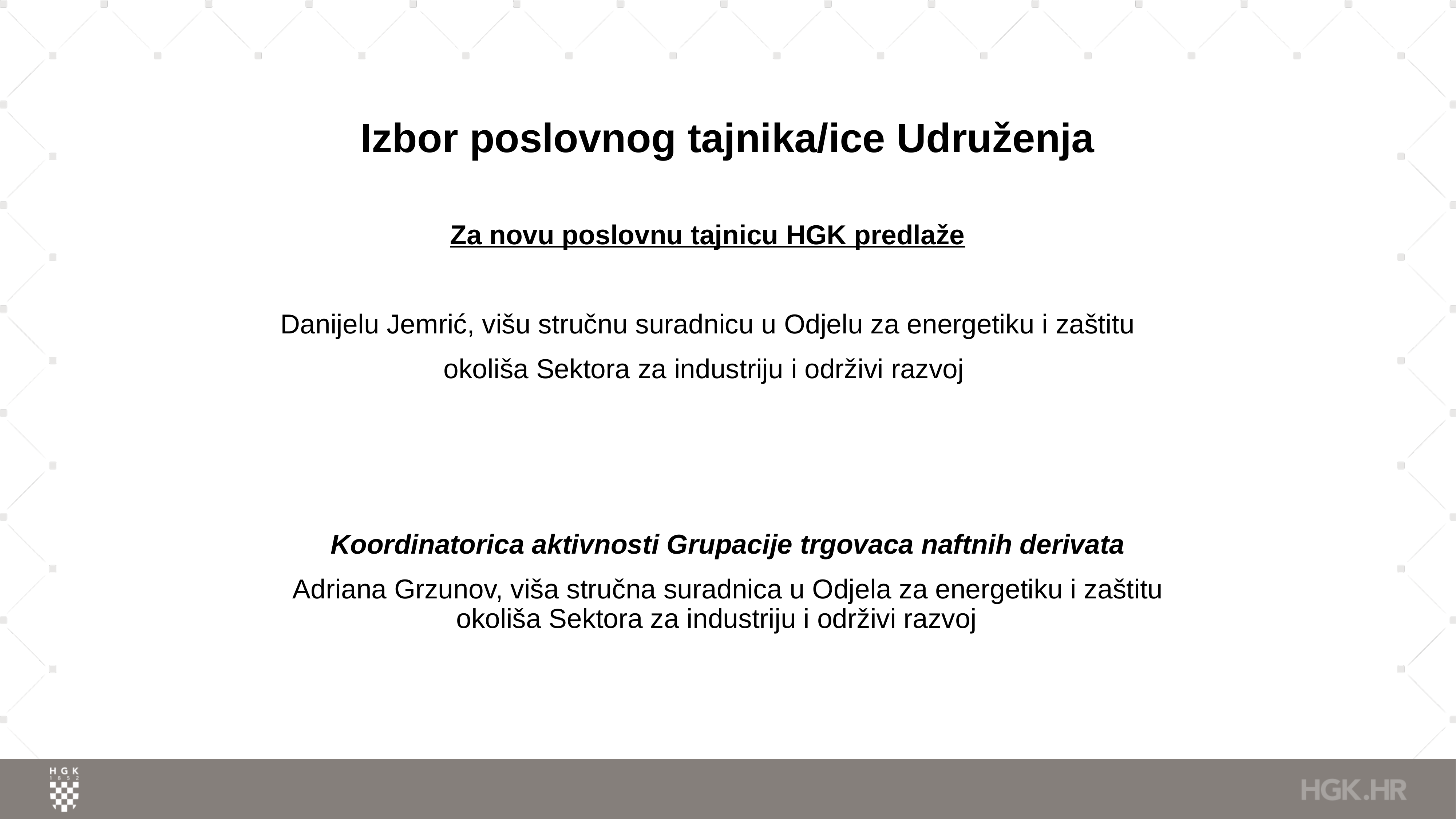

# Izbor poslovnog tajnika/ice Udruženja
Za novu poslovnu tajnicu HGK predlaže

Danijelu Jemrić, višu stručnu suradnicu u Odjelu za energetiku i zaštitu
okoliša Sektora za industriju i održivi razvoj
Koordinatorica aktivnosti Grupacije trgovaca naftnih derivata
Adriana Grzunov, viša stručna suradnica u Odjela za energetiku i zaštitu okoliša Sektora za industriju i održivi razvoj